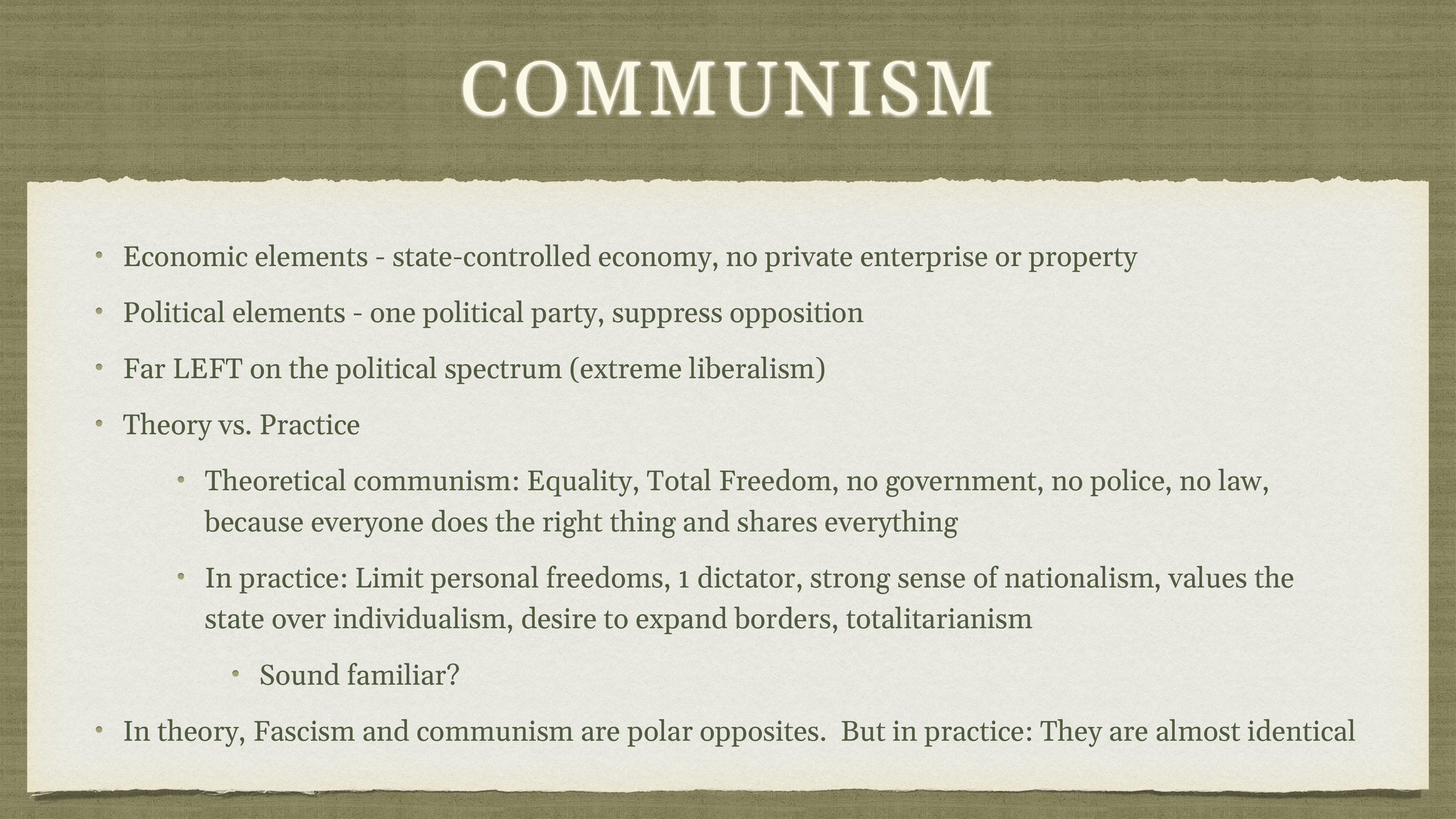

# Communism
Economic elements - state-controlled economy, no private enterprise or property
Political elements - one political party, suppress opposition
Far LEFT on the political spectrum (extreme liberalism)
Theory vs. Practice
Theoretical communism: Equality, Total Freedom, no government, no police, no law, because everyone does the right thing and shares everything
In practice: Limit personal freedoms, 1 dictator, strong sense of nationalism, values the state over individualism, desire to expand borders, totalitarianism
Sound familiar?
In theory, Fascism and communism are polar opposites.  But in practice: They are almost identical